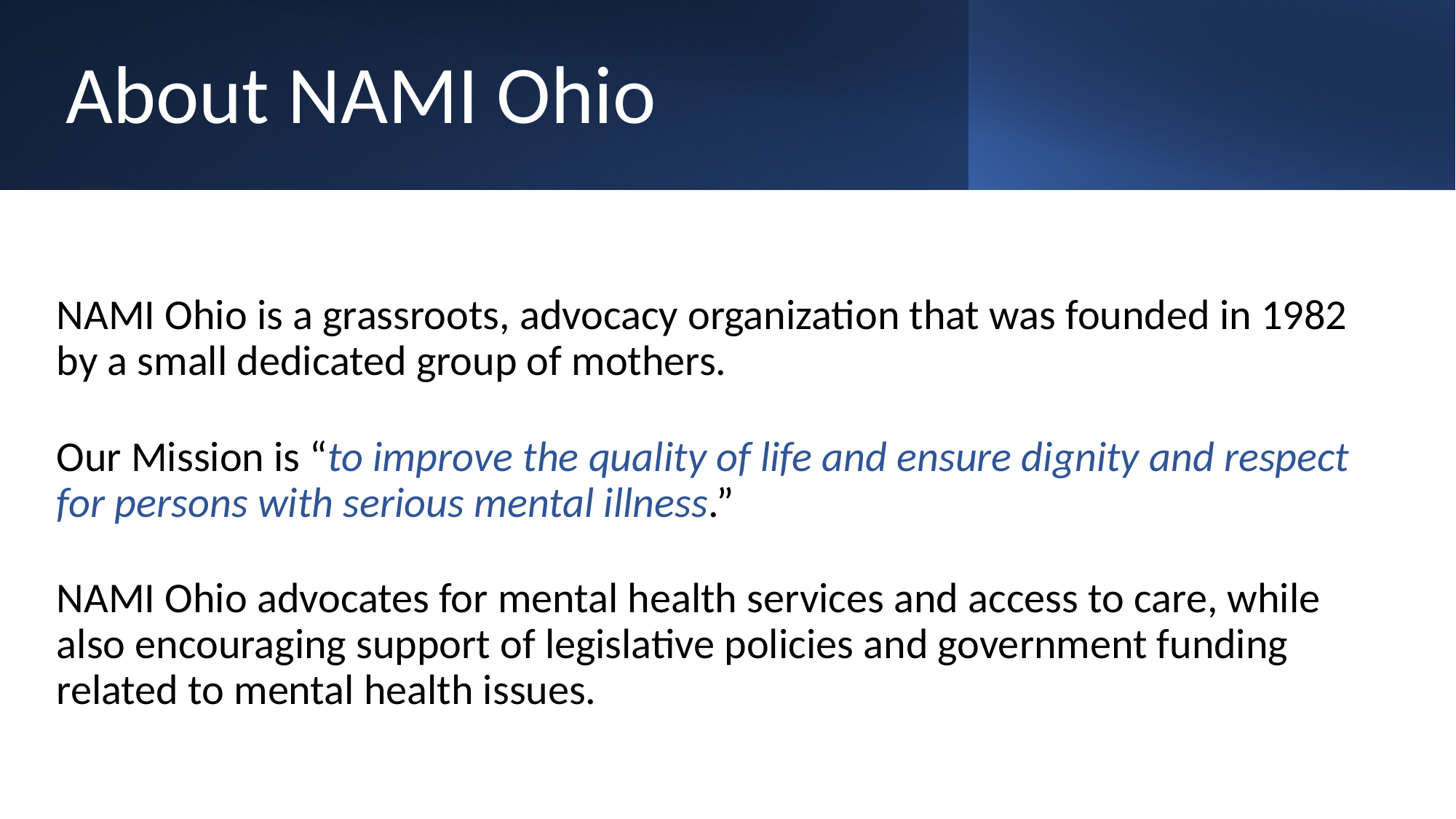

# About NAMI Ohio
NAMI Ohio is a grassroots, advocacy organization that was founded in 1982 by a small dedicated group of mothers.

Our Mission is “to improve the quality of life and ensure dignity and respect for persons with serious mental illness.”

NAMI Ohio advocates for mental health services and access to care, while also encouraging support of legislative policies and government funding related to mental health issues.